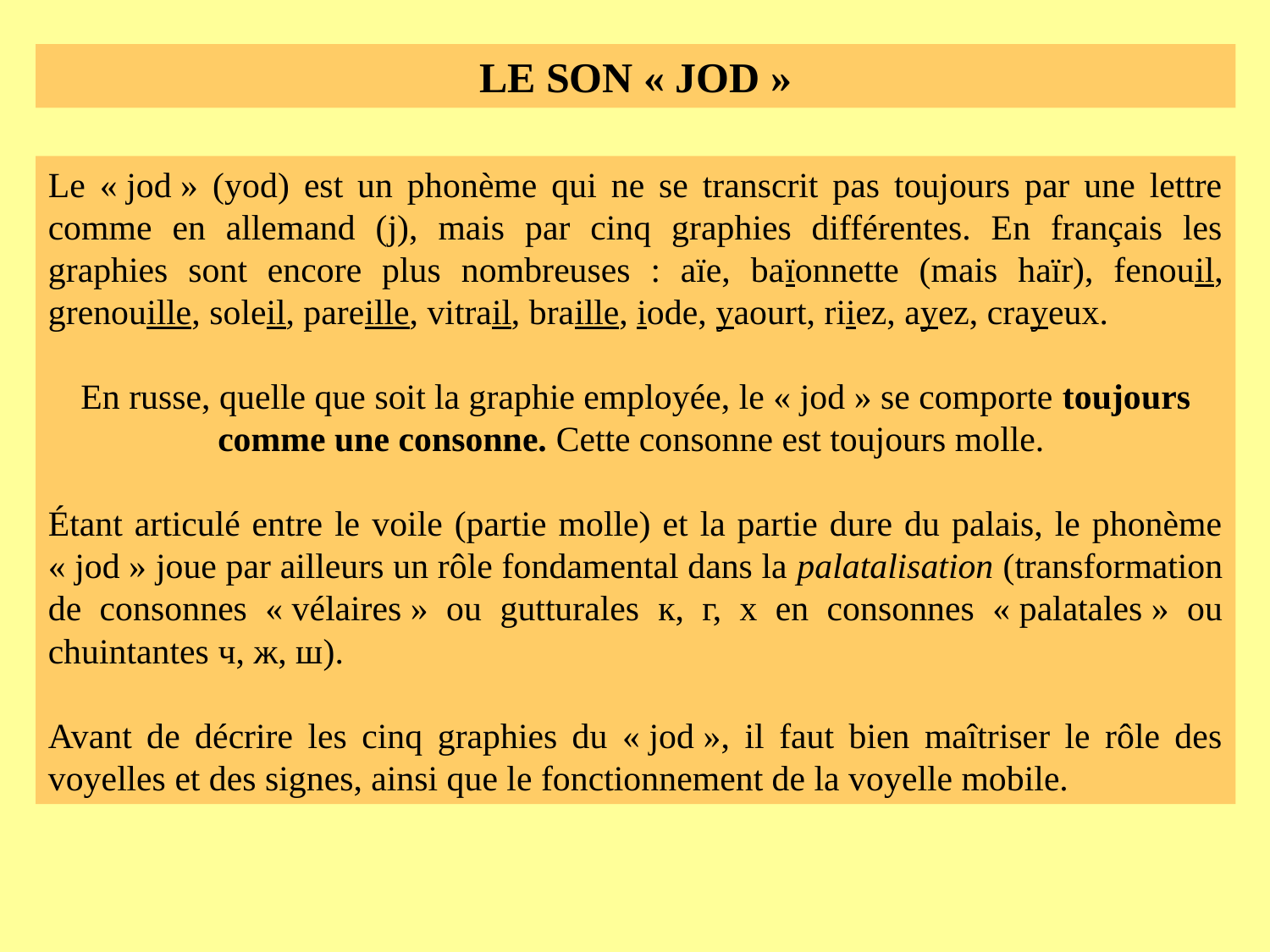

LE SON « JOD »
Le « jod » (yod) est un phonème qui ne se transcrit pas toujours par une lettre comme en allemand (j), mais par cinq graphies différentes. En français les graphies sont encore plus nombreuses : aïe, baïonnette (mais haïr), fenouil, grenouille, soleil, pareille, vitrail, braille, iode, yaourt, riiez, ayez, crayeux.

En russe, quelle que soit la graphie employée, le « jod » se comporte toujours comme une consonne. Cette consonne est toujours molle.

Étant articulé entre le voile (partie molle) et la partie dure du palais, le phonème « jod » joue par ailleurs un rôle fondamental dans la palatalisation (transformation de consonnes « vélaires » ou gutturales к, г, х en consonnes « palatales » ou chuintantes ч, ж, ш).

Avant de décrire les cinq graphies du « jod », il faut bien maîtriser le rôle des voyelles et des signes, ainsi que le fonctionnement de la voyelle mobile.